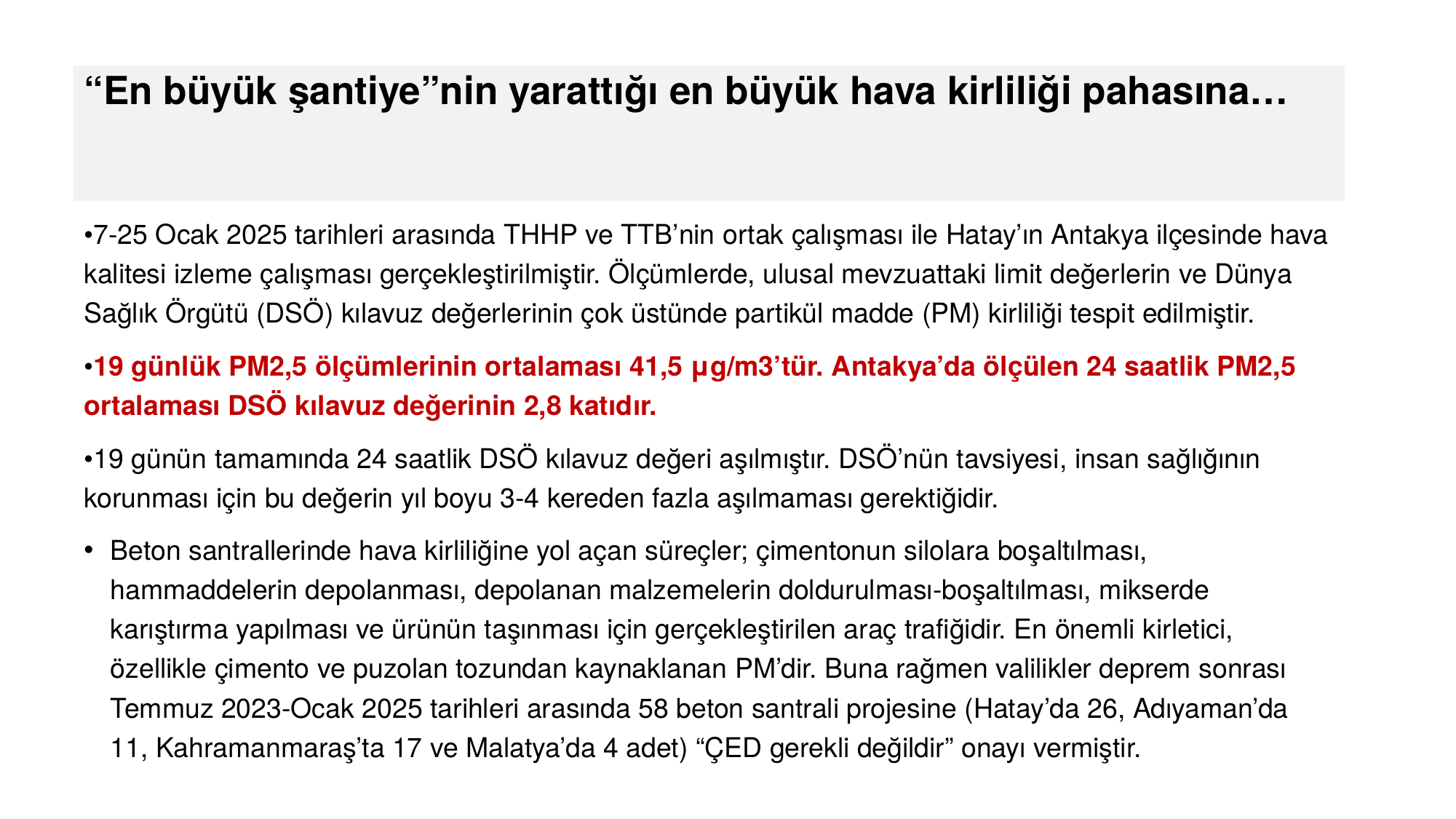

# “En büyük şantiye”nin yarattığı en büyük hava kirliliği pahasına…
•7-25 Ocak 2025 tarihleri arasında THHP ve TTB’nin ortak çalışması ile Hatay’ın Antakya ilçesinde hava kalitesi izleme çalışması gerçekleştirilmiştir. Ölçümlerde, ulusal mevzuattaki limit değerlerin ve Dünya Sağlık Örgütü (DSÖ) kılavuz değerlerinin çok üstünde partikül madde (PM) kirliliği tespit edilmiştir.
•19 günlük PM2,5 ölçümlerinin ortalaması 41,5 μg/m3’tür. Antakya’da ölçülen 24 saatlik PM2,5 ortalaması DSÖ kılavuz değerinin 2,8 katıdır.
•19 günün tamamında 24 saatlik DSÖ kılavuz değeri aşılmıştır. DSÖ’nün tavsiyesi, insan sağlığının korunması için bu değerin yıl boyu 3-4 kereden fazla aşılmaması gerektiğidir.
Beton santrallerinde hava kirliliğine yol açan süreçler; çimentonun silolara boşaltılması, hammaddelerin depolanması, depolanan malzemelerin doldurulması-boşaltılması, mikserde karıştırma yapılması ve ürünün taşınması için gerçekleştirilen araç trafiğidir. En önemli kirletici, özellikle çimento ve puzolan tozundan kaynaklanan PM’dir. Buna rağmen valilikler deprem sonrası Temmuz 2023-Ocak 2025 tarihleri arasında 58 beton santrali projesine (Hatay’da 26, Adıyaman’da 11, Kahramanmaraş’ta 17 ve Malatya’da 4 adet) “ÇED gerekli değildir” onayı vermiştir.